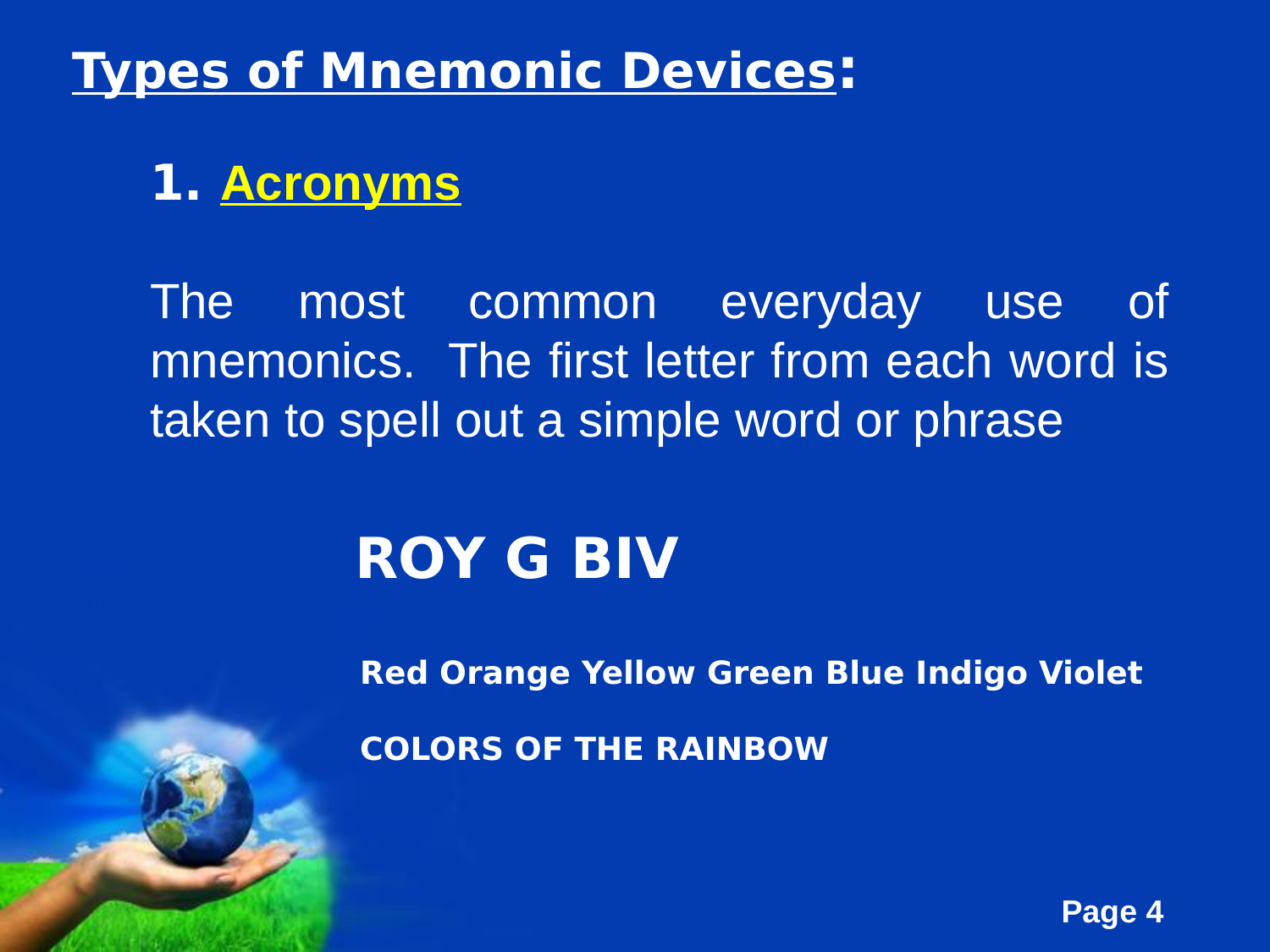

Types of Mnemonic Devices:
1. Acronyms

The most common everyday use of mnemonics.  The first letter from each word is taken to spell out a simple word or phrase

ROY G BIV
 Red Orange Yellow Green Blue Indigo Violet

 COLORS OF THE RAINBOW